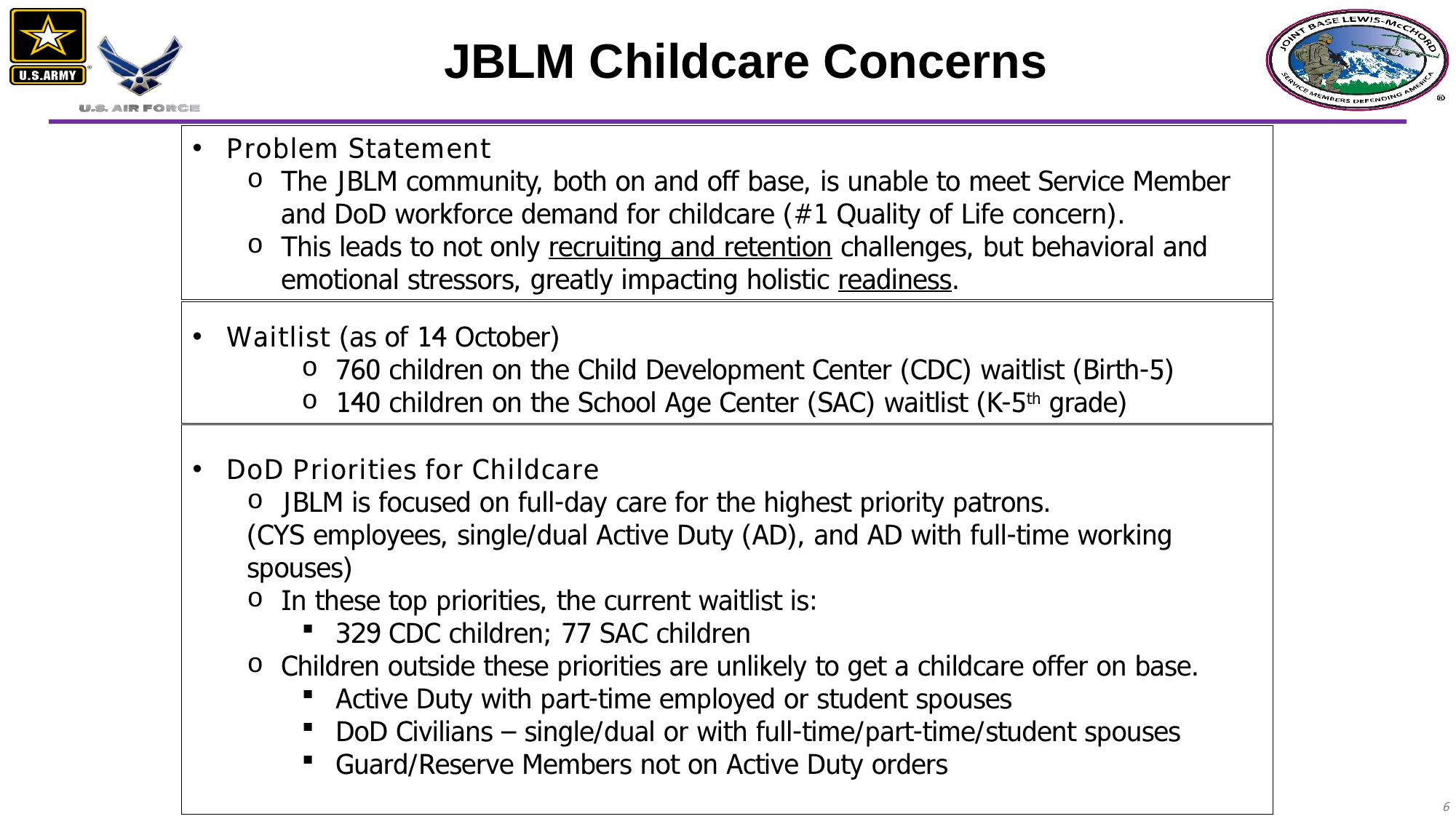

# JBLM Childcare Concerns
Problem Statement
The JBLM community, both on and off base, is unable to meet Service Member and DoD workforce demand for childcare (#1 Quality of Life concern).
This leads to not only recruiting and retention challenges, but behavioral and emotional stressors, greatly impacting holistic readiness.

Waitlist (as of 14 October)
760 children on the Child Development Center (CDC) waitlist (Birth-5)
140 children on the School Age Center (SAC) waitlist (K-5th grade)

DoD Priorities for Childcare
JBLM is focused on full-day care for the highest priority patrons.
(CYS employees, single/dual Active Duty (AD), and AD with full-time working spouses)
In these top priorities, the current waitlist is:
329 CDC children; 77 SAC children
Children outside these priorities are unlikely to get a childcare offer on base.
Active Duty with part-time employed or student spouses
DoD Civilians – single/dual or with full-time/part-time/student spouses
Guard/Reserve Members not on Active Duty orders